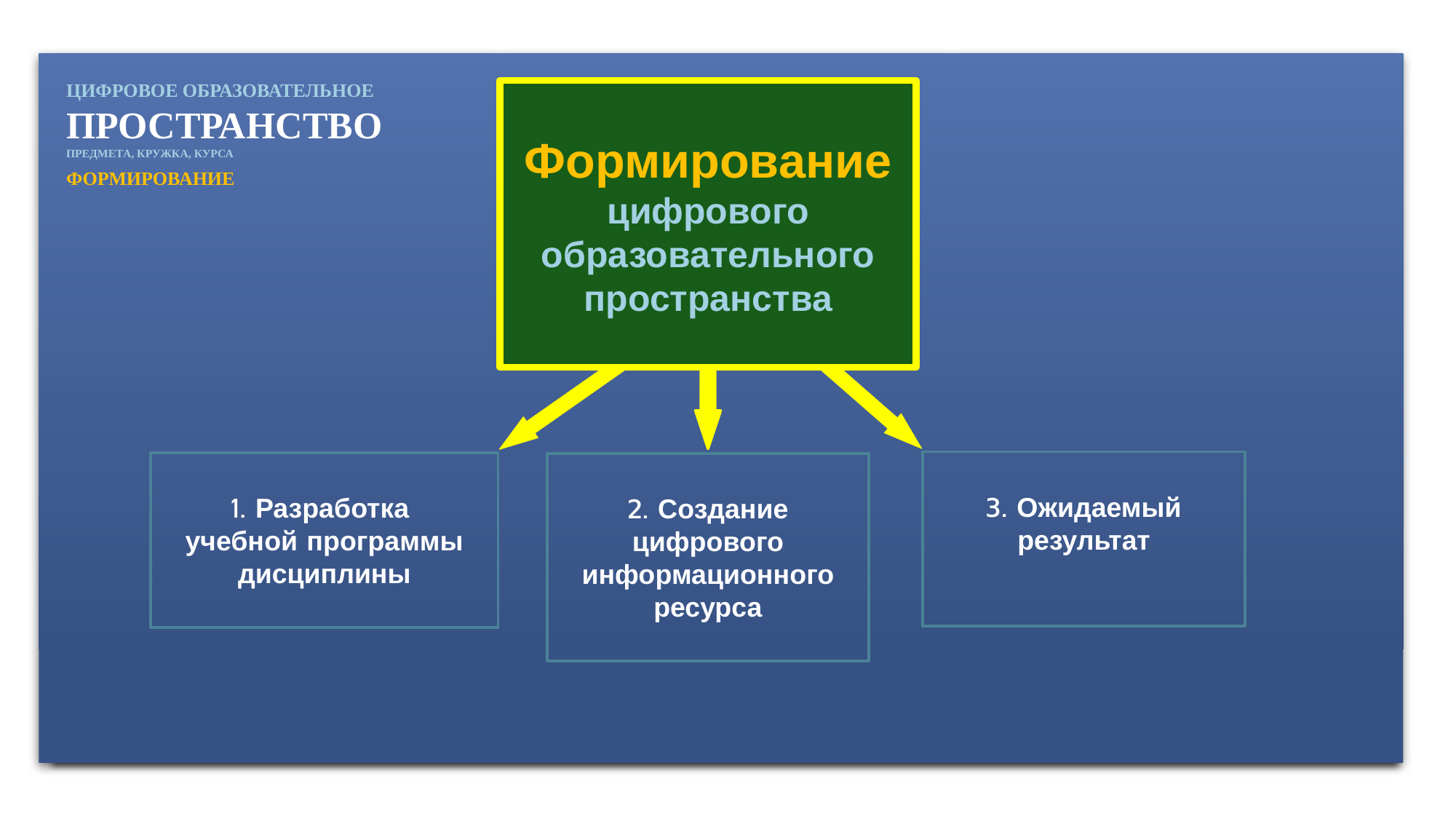

Цифровое образовательное пространство
Предмета, кружка, курса
ФОРМИРОВАНИЕ

Формирование цифрового образовательного пространства

3. Ожидаемый результат

1. Разработка
учебной программы дисциплины

2. Создание цифрового информационного ресурса